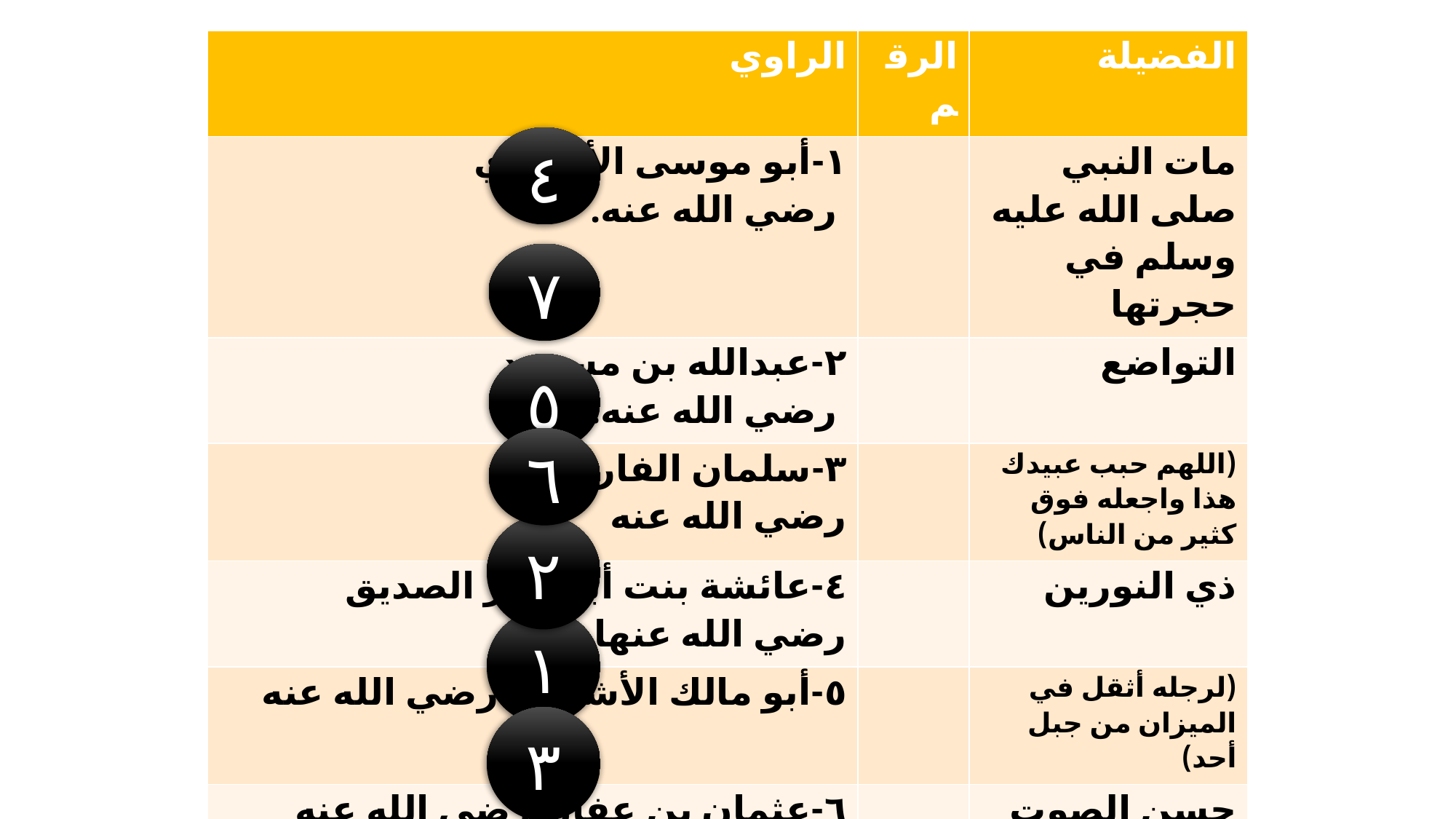

| الراوي | الرقم | الفضيلة |
| --- | --- | --- |
| ١-أبو موسى الأشعري رضي الله عنه. |  | مات النبي صلى الله عليه وسلم في حجرتها |
| ٢-عبدالله بن مسعود رضي الله عنه. |  | التواضع |
| ٣-سلمان الفارسي رضي الله عنه |  | (اللهم حبب عبيدك هذا واجعله فوق كثير من الناس) |
| ٤-عائشة بنت أبي بكر الصديق رضي الله عنها |  | ذي النورين |
| ٥-أبو مالك الأشعري رضي الله عنه |  | (لرجله أثقل في الميزان من جبل أحد) |
| ٦-عثمان بن عفان رضي الله عنه |  | حسن الصوت |
| ٧-الأغر المزني رضي الله عنه |  | أشار بحفر الخندق |
٤
٧
٥
٦
٢
١
٣